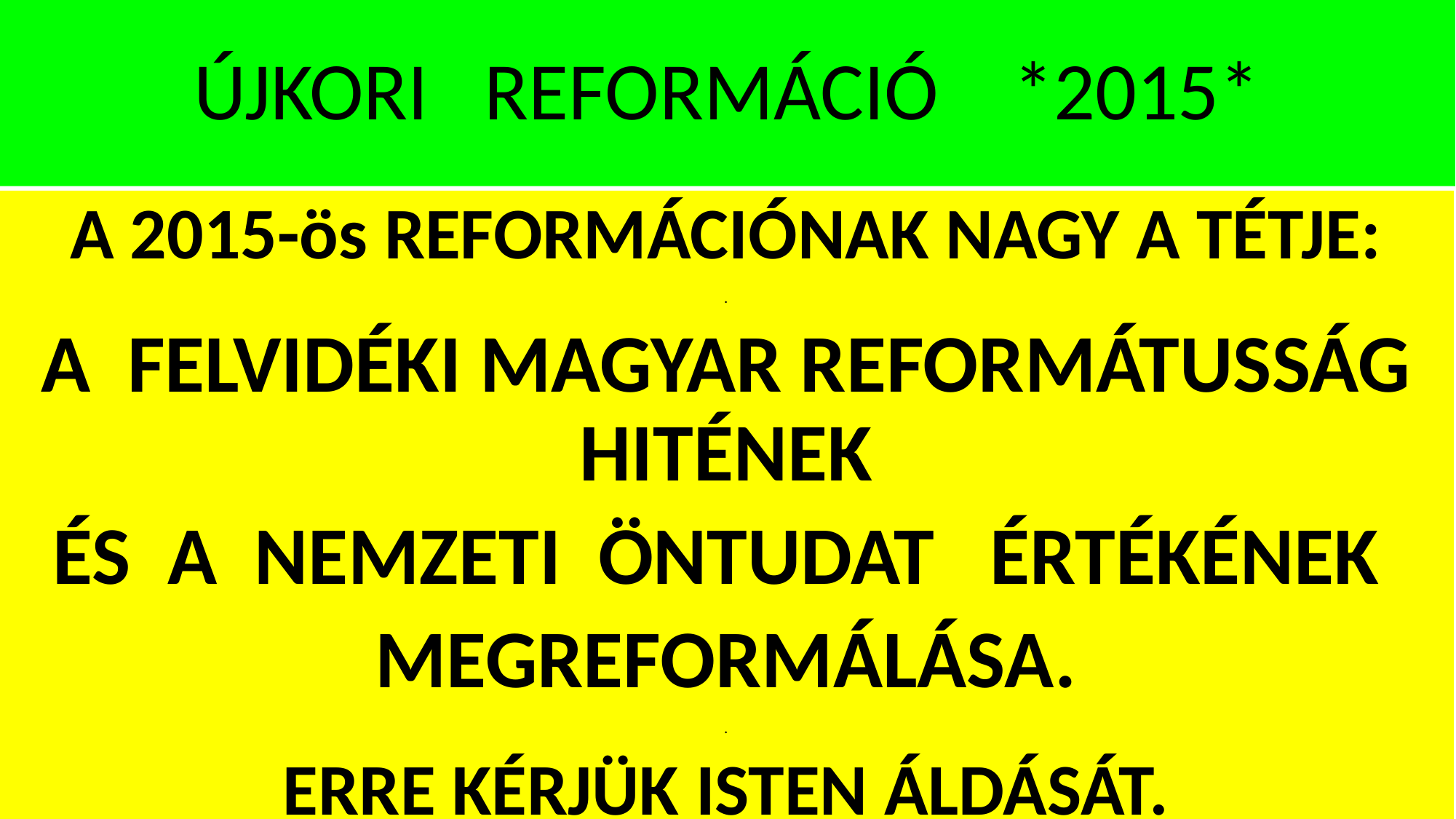

# ÚJKORI   REFORMÁCIÓ    *2015*
A 2015-ös REFORMÁCIÓNAK NAGY A TÉTJE:
.
A  FELVIDÉKI MAGYAR REFORMÁTUSSÁG HITÉNEK
ÉS  A  NEMZETI  ÖNTUDAT   ÉRTÉKÉNEK
MEGREFORMÁLÁSA.
.
ERRE KÉRJÜK ISTEN ÁLDÁSÁT.